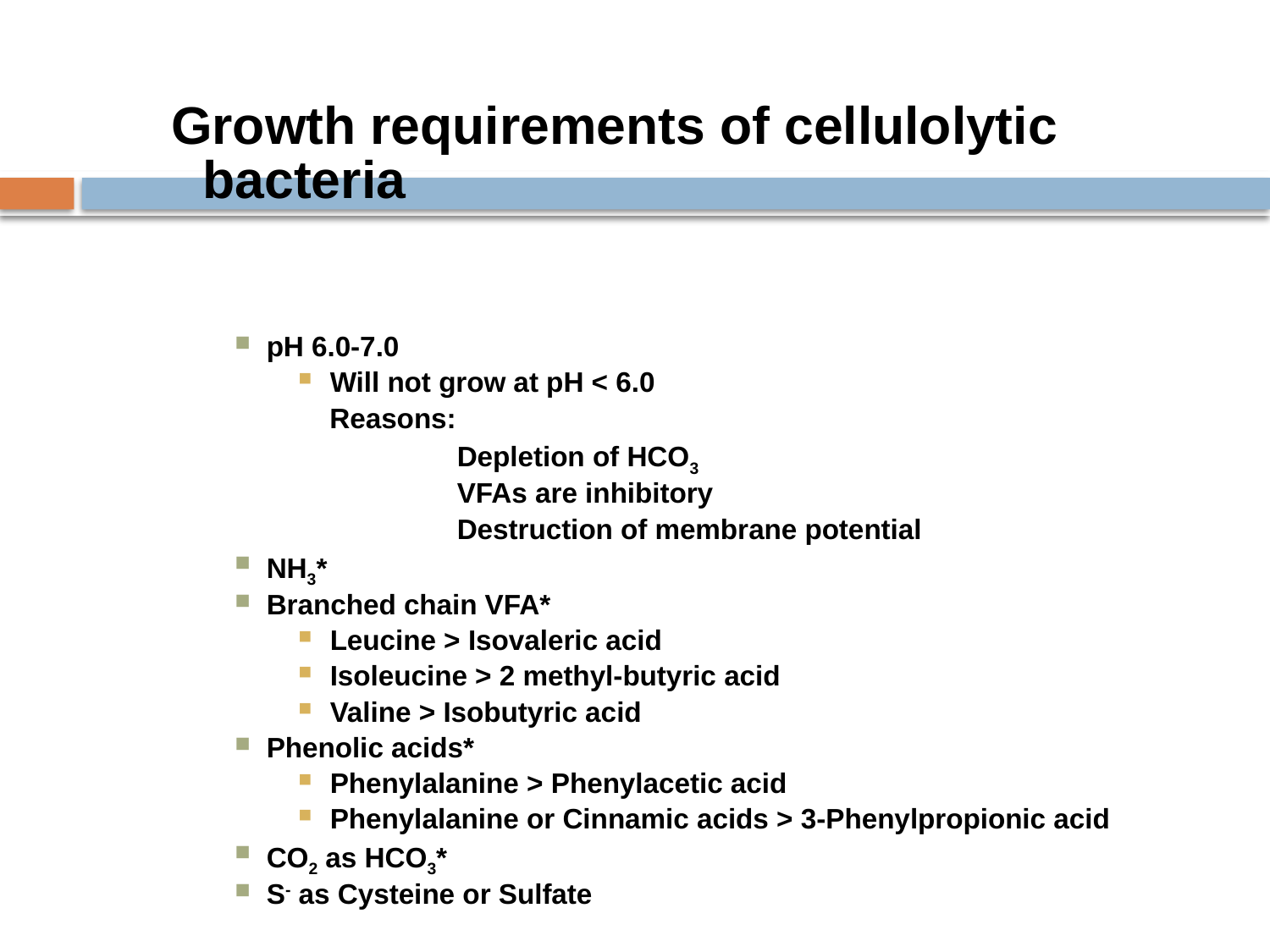

Growth requirements of cellulolytic bacteria

pH 6.0-7.0
Will not grow at pH < 6.0
    Reasons:
		Depletion of HCO3
		VFAs are inhibitory
		Destruction of membrane potential
NH3*
Branched chain VFA*
Leucine > Isovaleric acid
Isoleucine > 2 methyl-butyric acid
Valine > Isobutyric acid
Phenolic acids*
Phenylalanine > Phenylacetic acid
Phenylalanine or Cinnamic acids > 3-Phenylpropionic acid
CO2 as HCO3*
S- as Cysteine or Sulfate